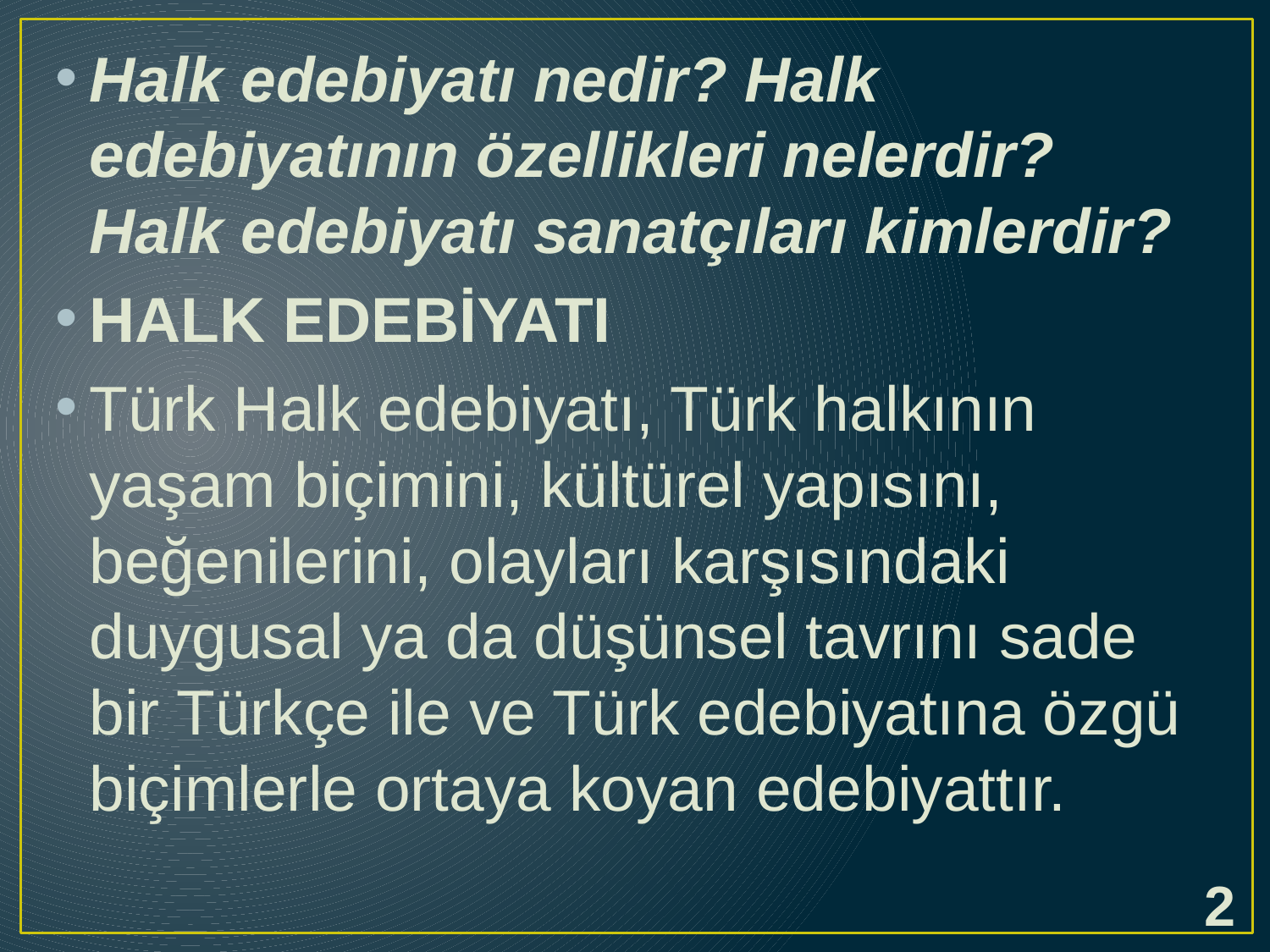

Halk edebiyatı nedir? Halk edebiyatının özellikleri nelerdir? Halk edebiyatı sanatçıları kimlerdir?
HALK EDEBİYATI
Türk Halk edebiyatı, Türk halkının yaşam biçimini, kültürel yapısını, beğenilerini, olayları karşısındaki duygusal ya da düşünsel tavrını sade bir Türkçe ile ve Türk edebiyatına özgü biçimlerle ortaya koyan edebiyattır.

2